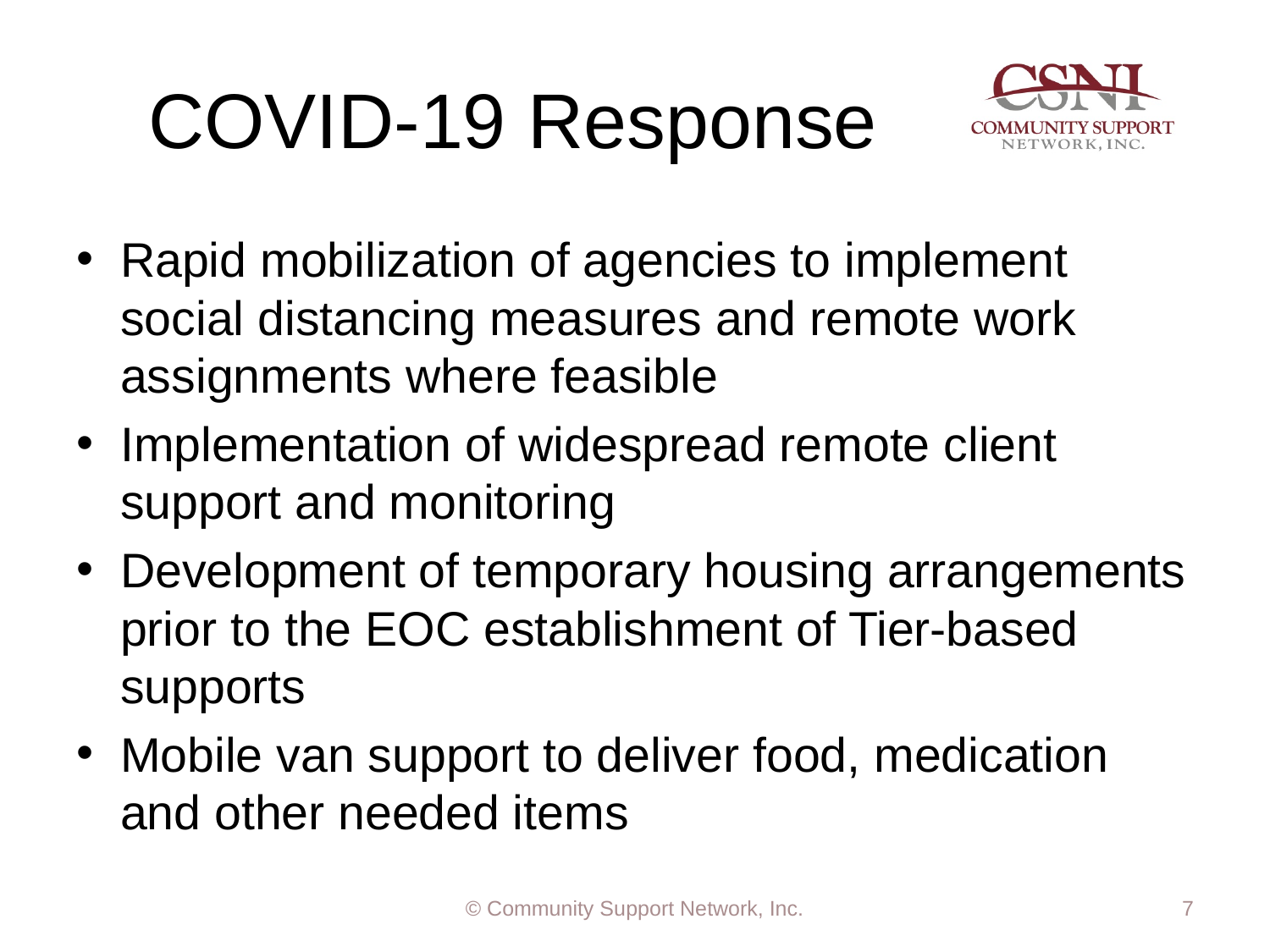

# COVID-19 Response
Rapid mobilization of agencies to implement social distancing measures and remote work assignments where feasible
Implementation of widespread remote client support and monitoring
Development of temporary housing arrangements prior to the EOC establishment of Tier-based supports
Mobile van support to deliver food, medication and other needed items
© Community Support Network, Inc.
7